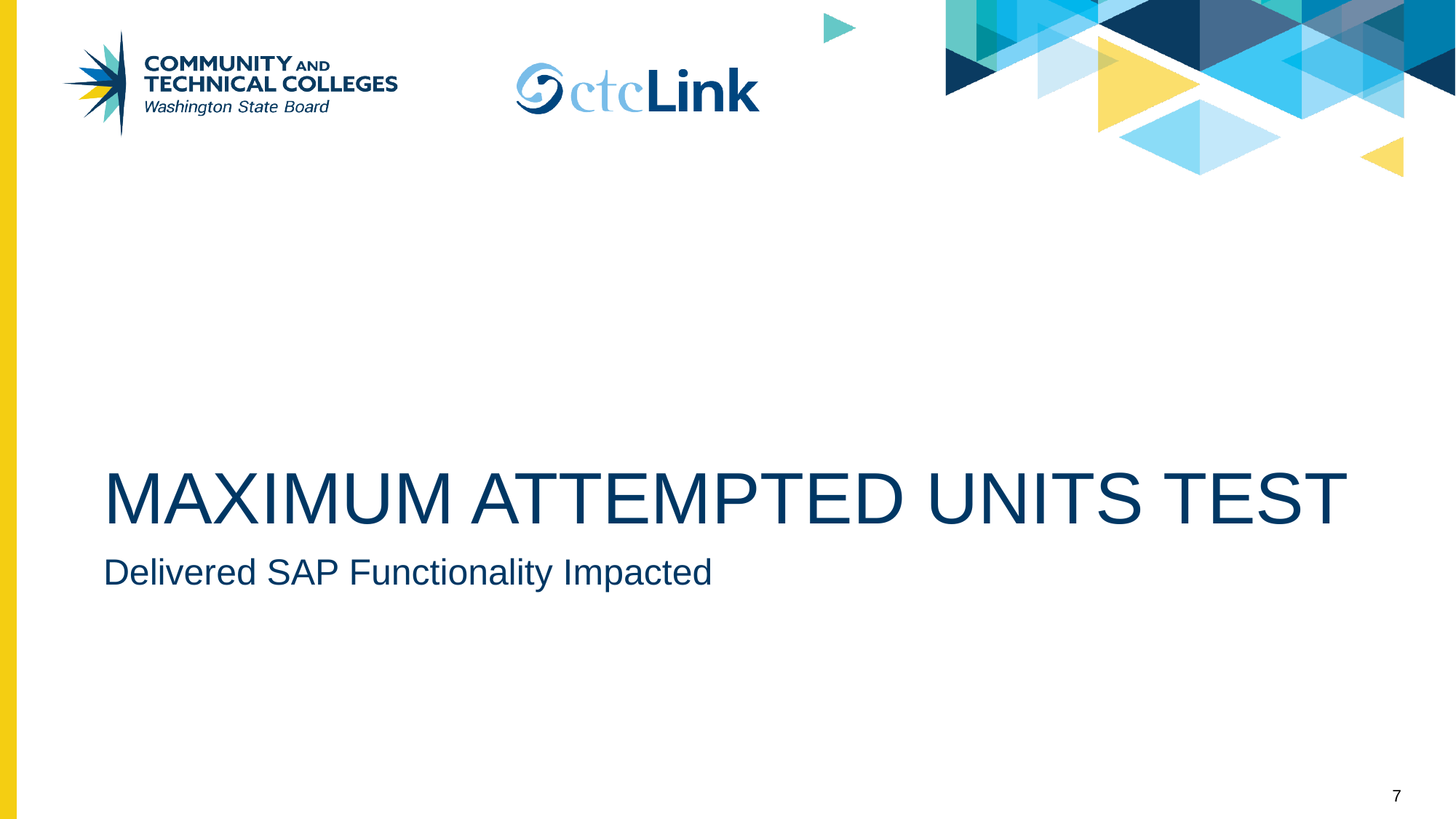

# Maximum Attempted Units Test
Delivered SAP Functionality Impacted
7